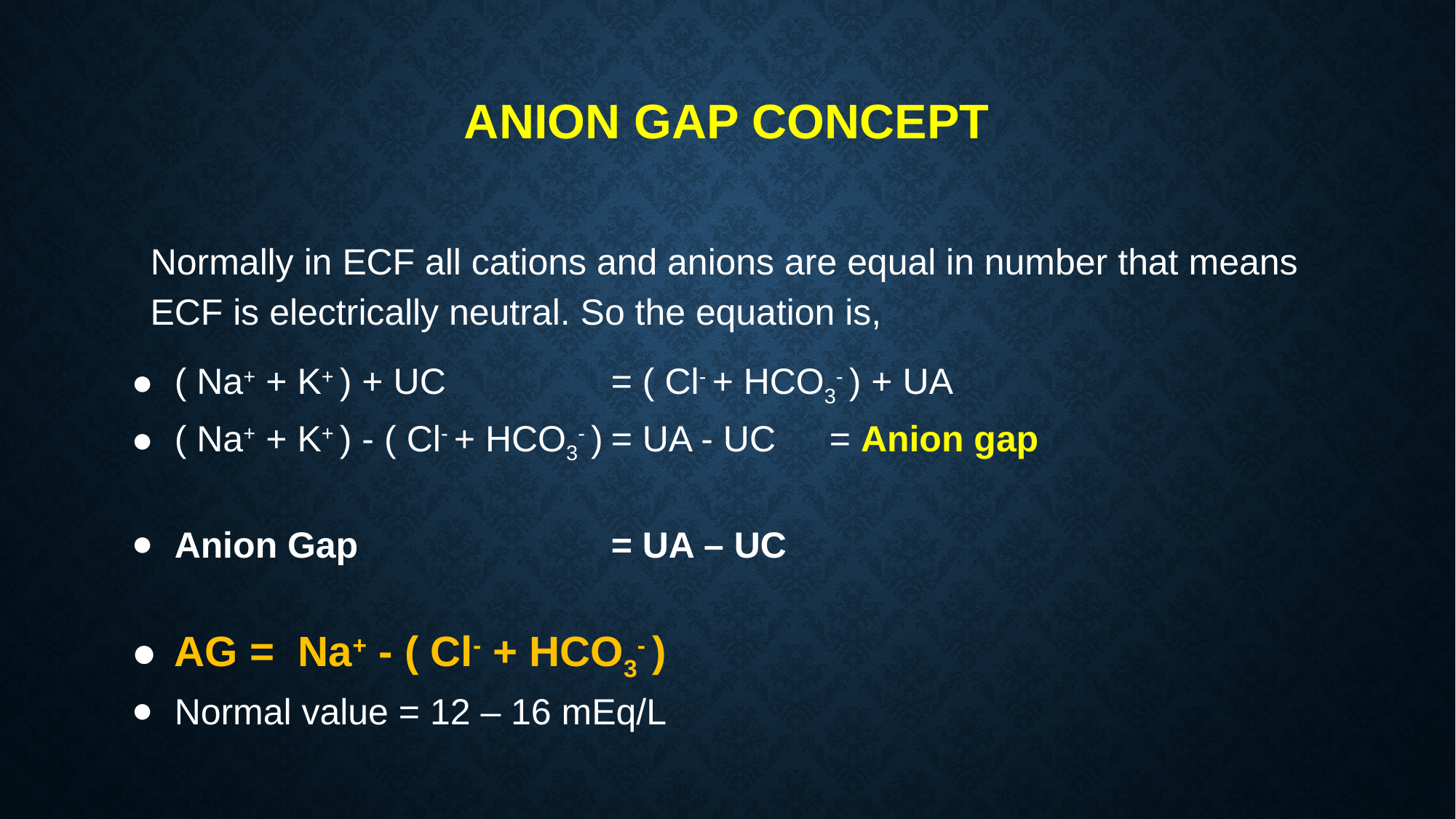

# ANION GAP CONCEPT
   Normally in ECF all cations and anions are equal in number that means ECF is electrically neutral. So the equation is,
( Na+ + K+ ) + UC		= ( Cl- + HCO3- ) + UA
( Na+ + K+ ) - ( Cl- + HCO3- )	= UA - UC	= Anion gap

Anion Gap 			= UA – UC

AG =  Na+ - ( Cl- + HCO3- )
Normal value = 12 – 16 mEq/L